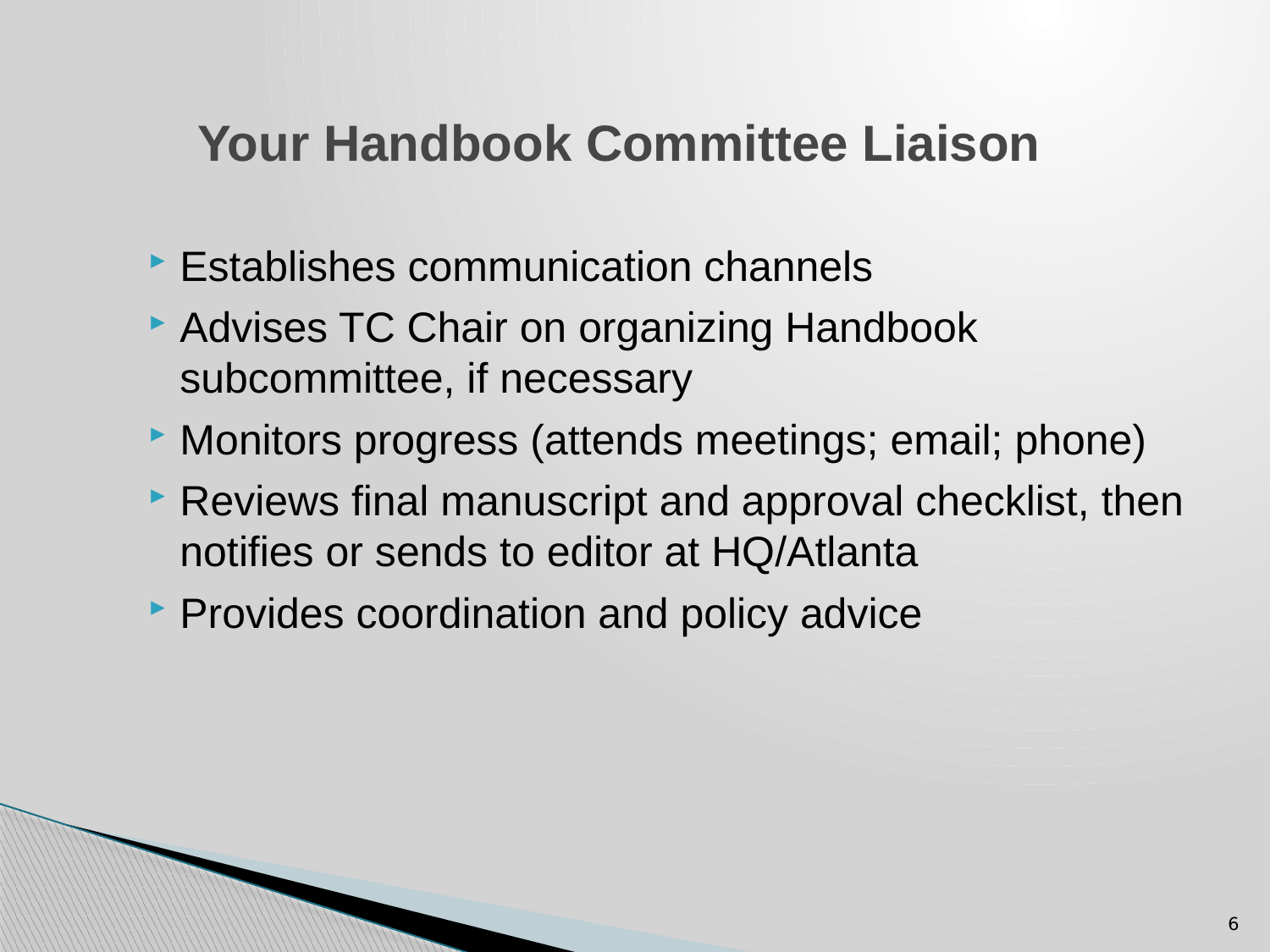

# Your Handbook Committee Liaison
Establishes communication channels
Advises TC Chair on organizing Handbook subcommittee, if necessary
Monitors progress (attends meetings; email; phone)
Reviews final manuscript and approval checklist, then notifies or sends to editor at HQ/Atlanta
Provides coordination and policy advice

6